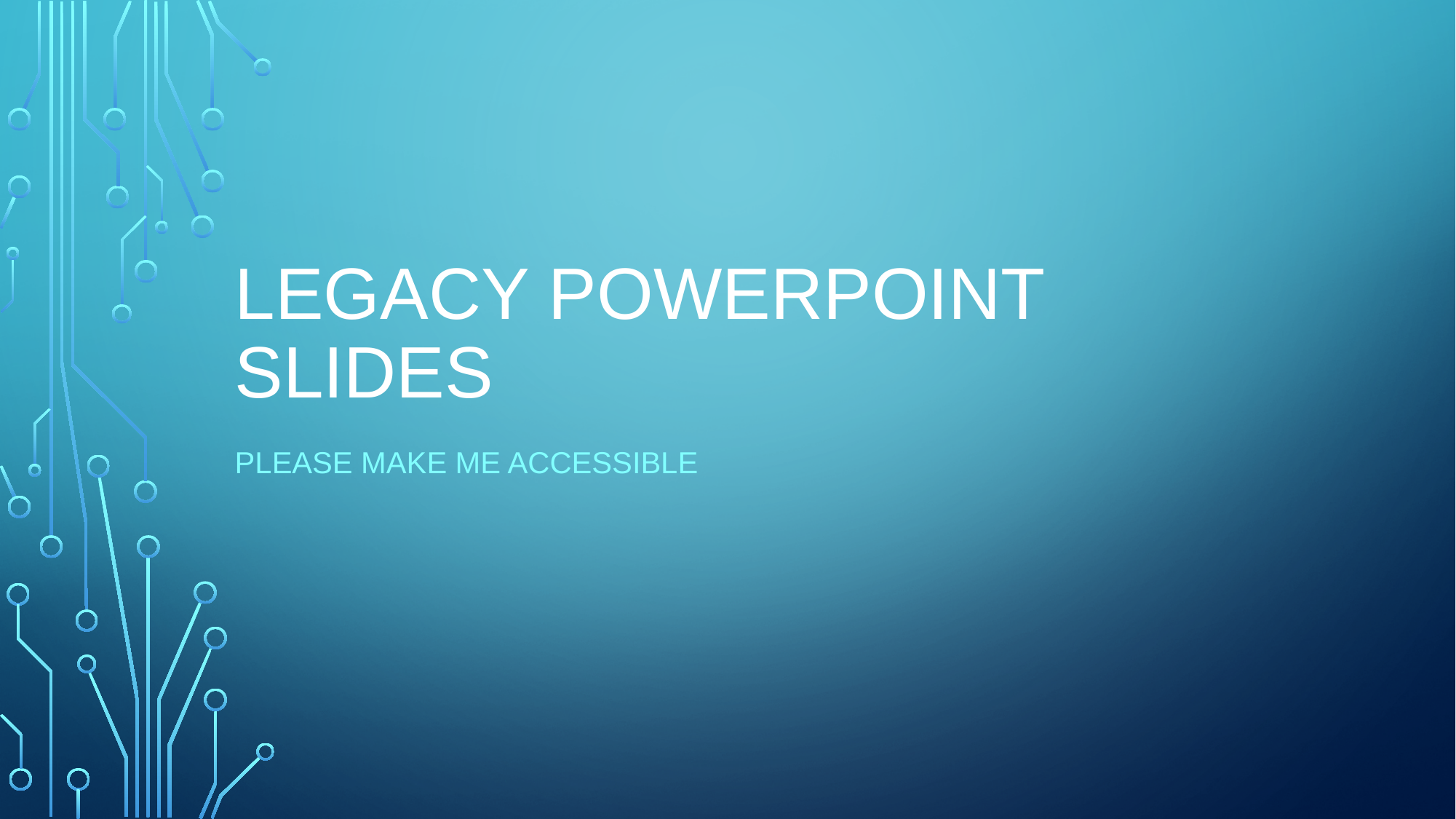

# Legacy PowerPoint Slides
Please make me Accessible